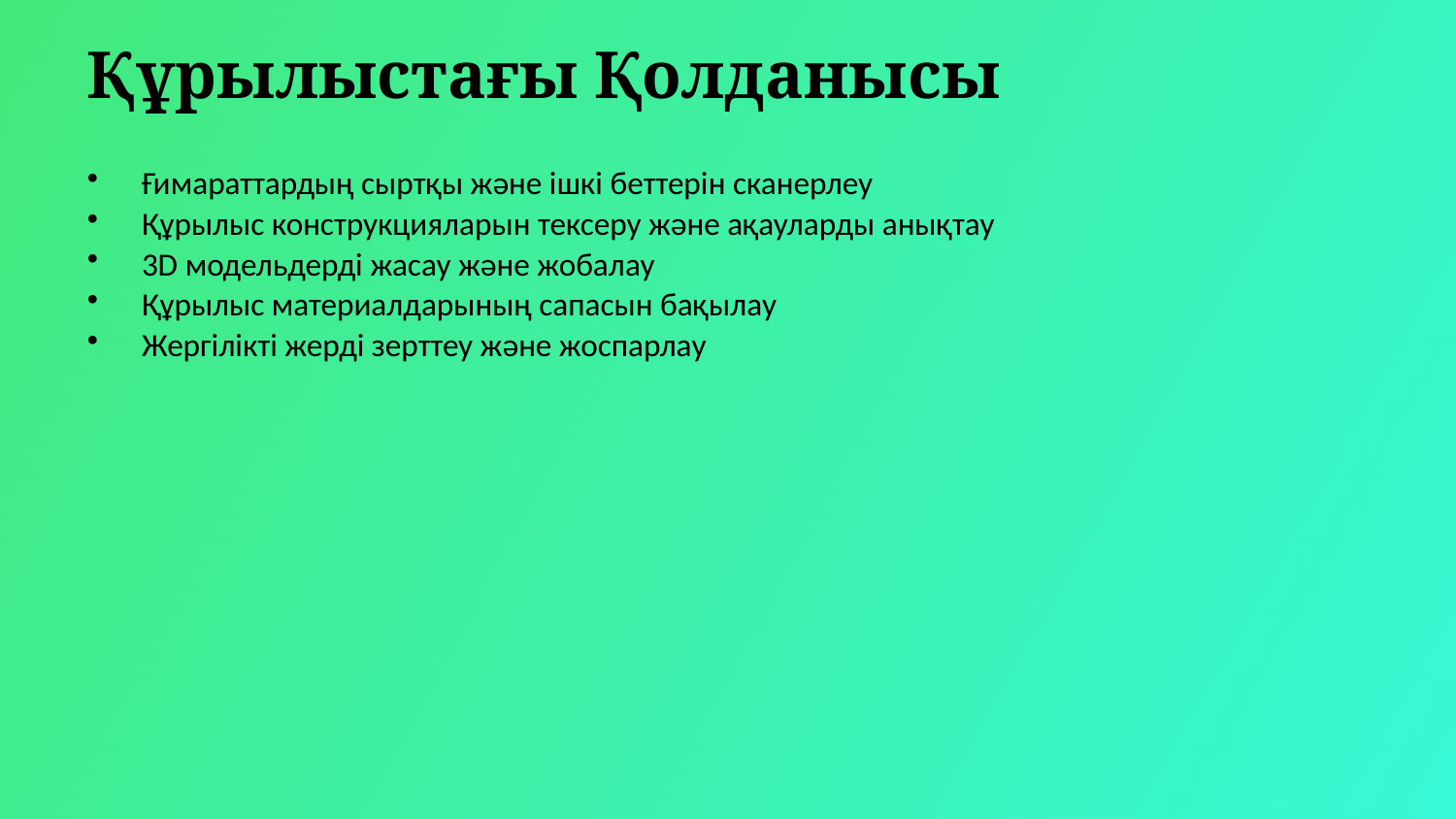

Құрылыстағы Қолданысы
Ғимараттардың сыртқы және ішкі беттерін сканерлеу
Құрылыс конструкцияларын тексеру және ақауларды анықтау
3D модельдерді жасау және жобалау
Құрылыс материалдарының сапасын бақылау
Жергілікті жерді зерттеу және жоспарлау